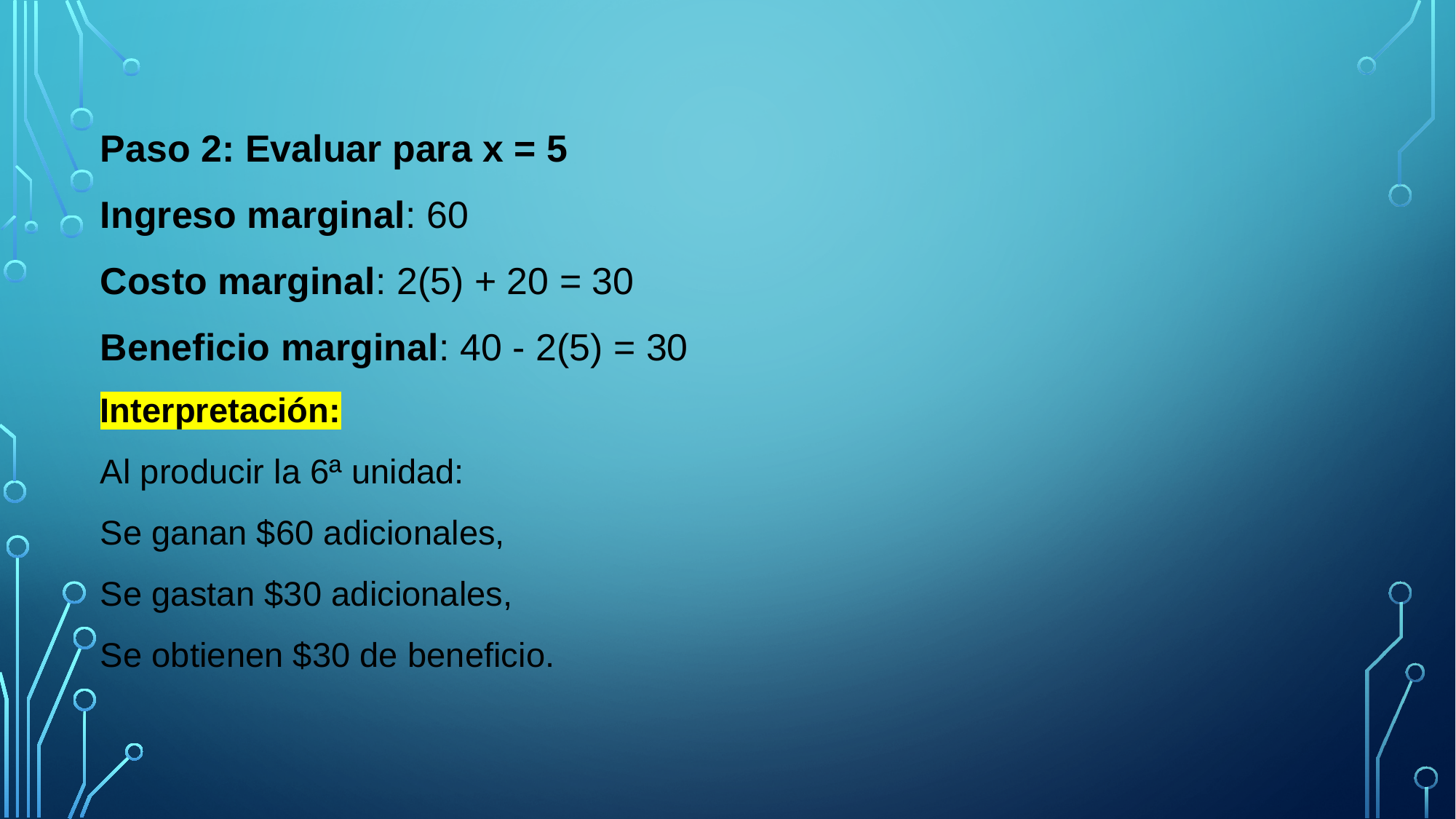

Paso 2: Evaluar para x = 5
Ingreso marginal: 60
Costo marginal: 2(5) + 20 = 30
Beneficio marginal: 40 - 2(5) = 30
Interpretación:
Al producir la 6ª unidad:
Se ganan $60 adicionales,
Se gastan $30 adicionales,
Se obtienen $30 de beneficio.